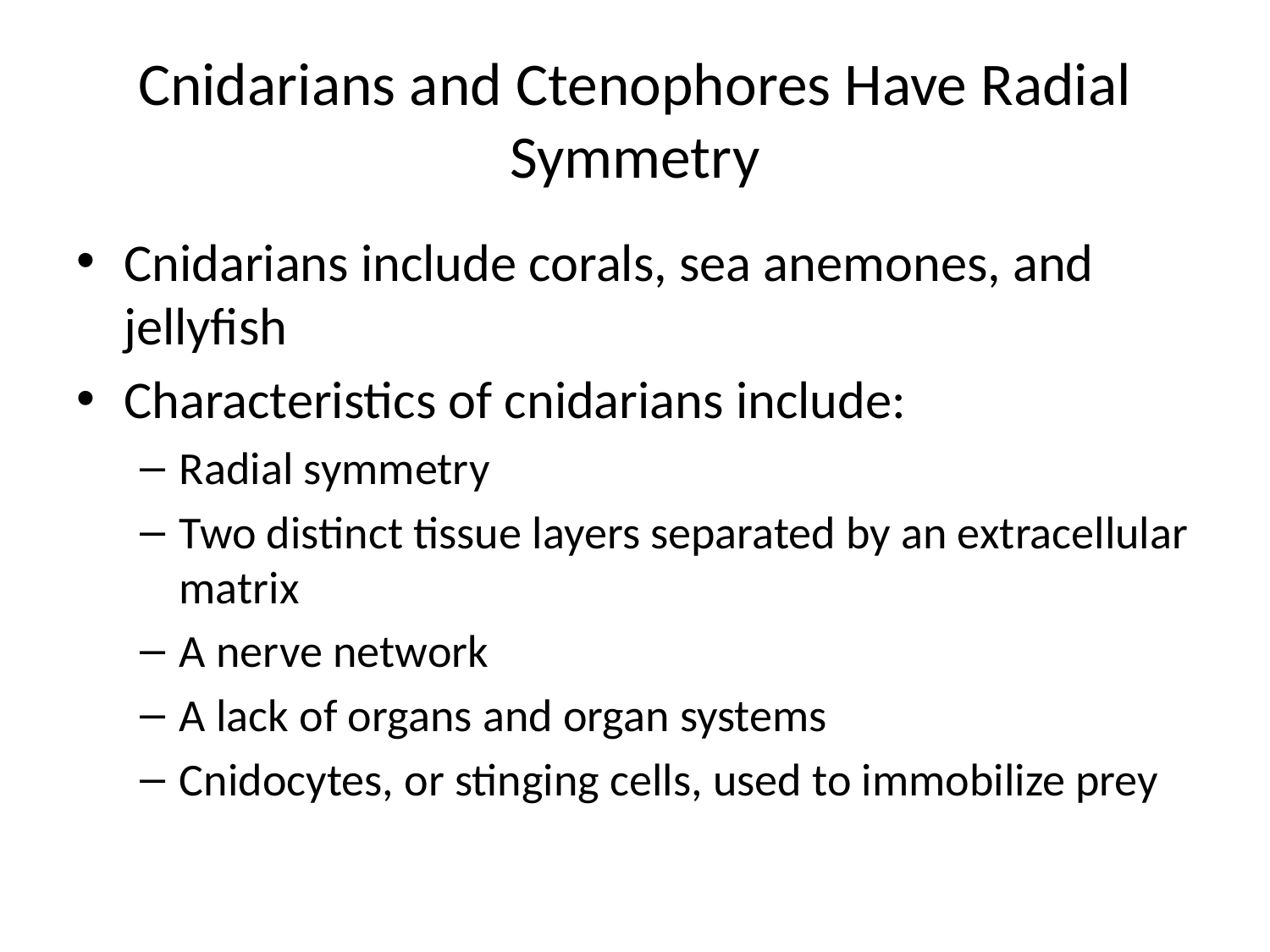

# Cnidarians and Ctenophores Have Radial Symmetry
Cnidarians include corals, sea anemones, and jellyfish
Characteristics of cnidarians include:
Radial symmetry
Two distinct tissue layers separated by an extracellular matrix
A nerve network
A lack of organs and organ systems
Cnidocytes, or stinging cells, used to immobilize prey